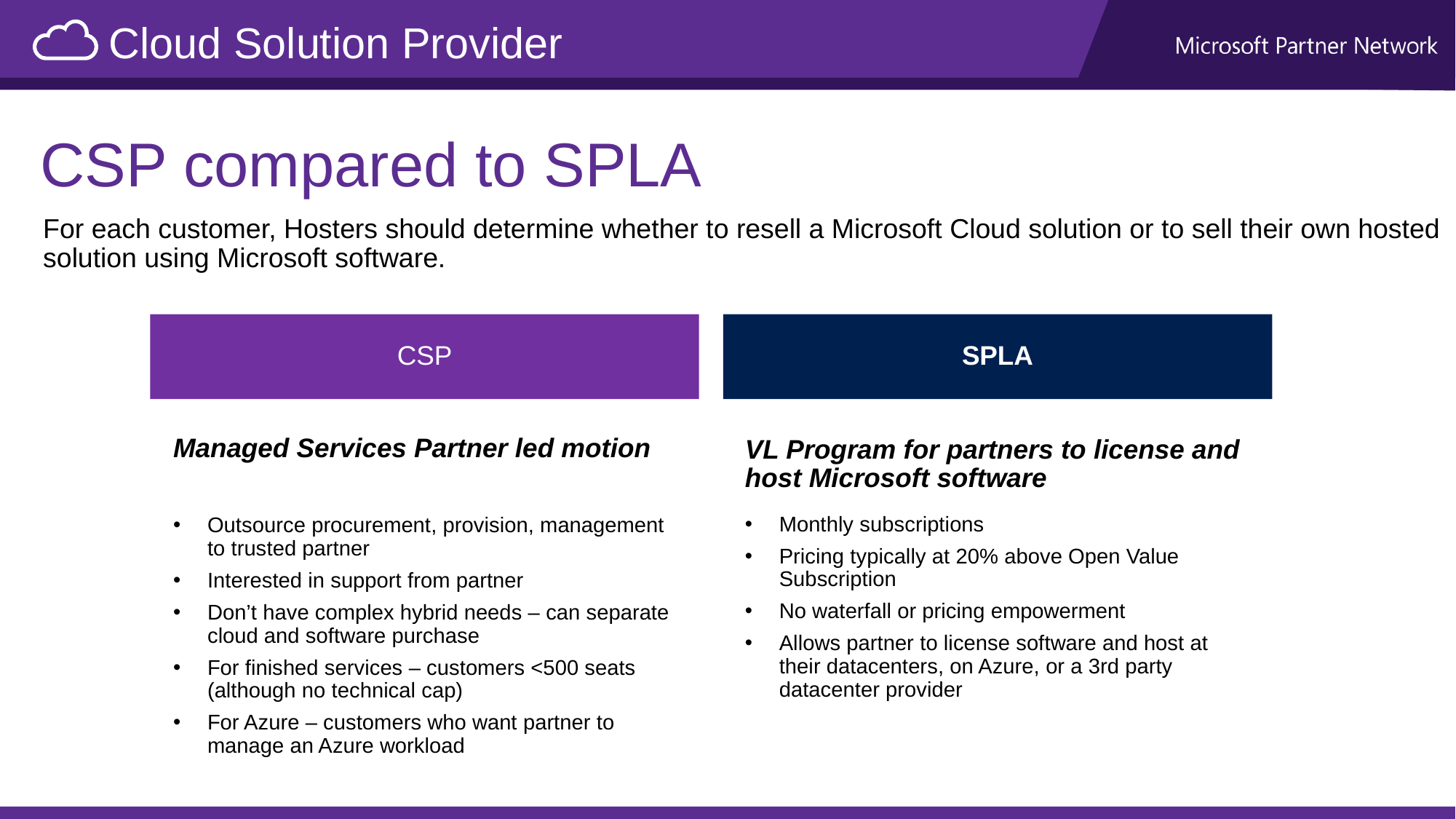

# CSP compared to SPLA
For each customer, Hosters should determine whether to resell a Microsoft Cloud solution or to sell their own hosted solution using Microsoft software.
SPLA
VL Program for partners to license and host Microsoft software

Monthly subscriptions
Pricing typically at 20% above Open Value Subscription
No waterfall or pricing empowerment
Allows partner to license software and host at their datacenters, on Azure, or a 3rd party datacenter provider
CSP
Managed Services Partner led motion

Outsource procurement, provision, management to trusted partner
Interested in support from partner
Don’t have complex hybrid needs – can separate cloud and software purchase
For finished services – customers <500 seats (although no technical cap)
For Azure – customers who want partner to manage an Azure workload